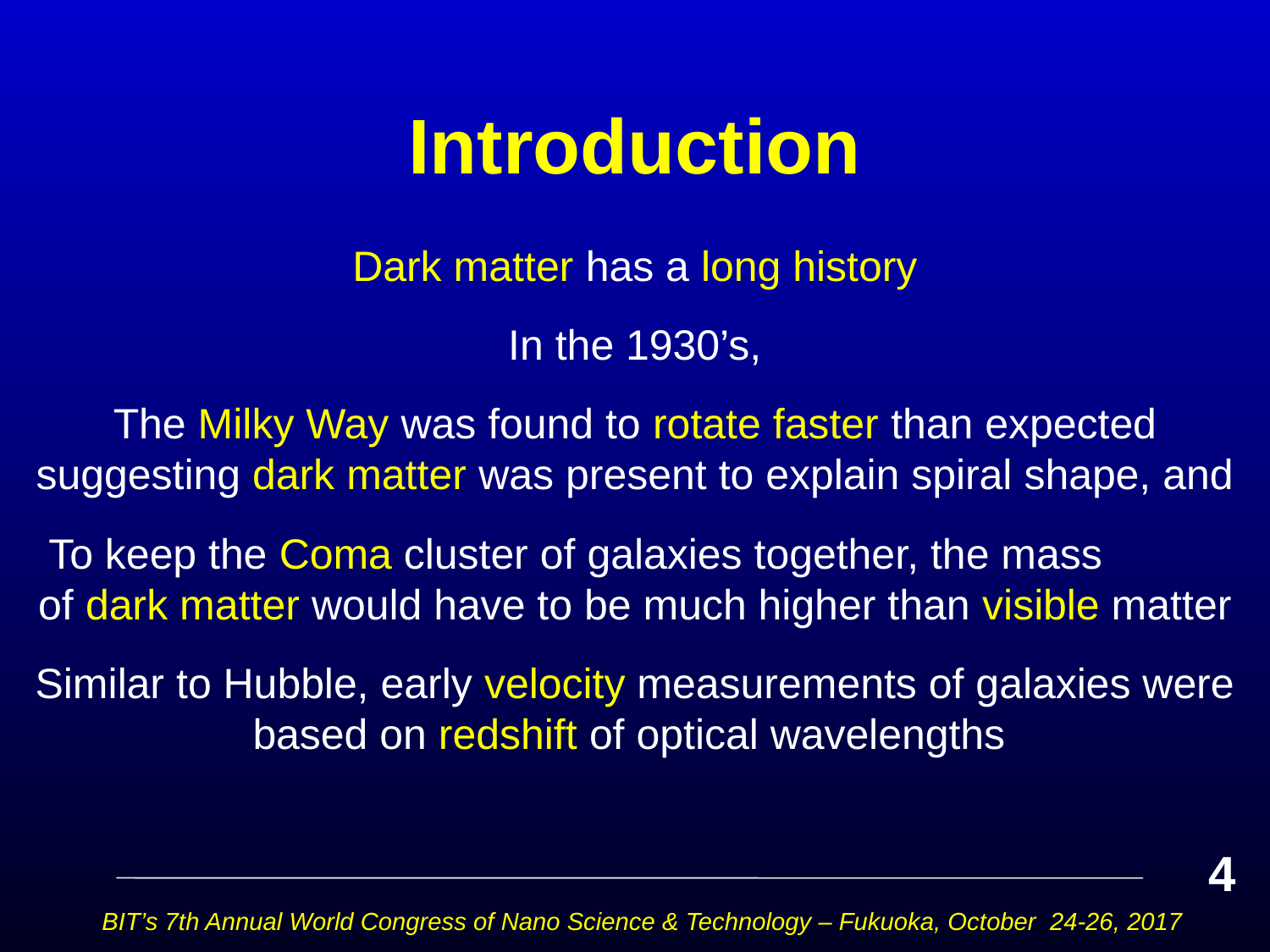

# Introduction
Dark matter has a long history

In the 1930’s,

The Milky Way was found to rotate faster than expected suggesting dark matter was present to explain spiral shape, and

To keep the Coma cluster of galaxies together, the mass           of dark matter would have to be much higher than visible matter

Similar to Hubble, early velocity measurements of galaxies were based on redshift of optical wavelengths
4
BIT’s 7th Annual World Congress of Nano Science & Technology – Fukuoka, October  24-26, 2017

Since 1950, the computation of rotation curves became vogue after the radio astronomy discovery [4] of the 21 cm line of neutral hydrogen atoms. Unlike optical redshifts based on emission wavelengths, radio redshifts are determined from the frequencies of thermal emission.
In the 1970’s, rotation curves based on both optical and radio redshifts were resolved [5] for the M31 spiral galaxy by assuming the presence of invisible mass thereby marking the beginning of the modern search for dark matter.
Today, scientists generally agree that dark matter is invisible having about 5-times the mass of ordinary matter, but what it is and how it was formed has remained a mystery. Many dark matter dark matter theories are proposed. dark matter may not exist.